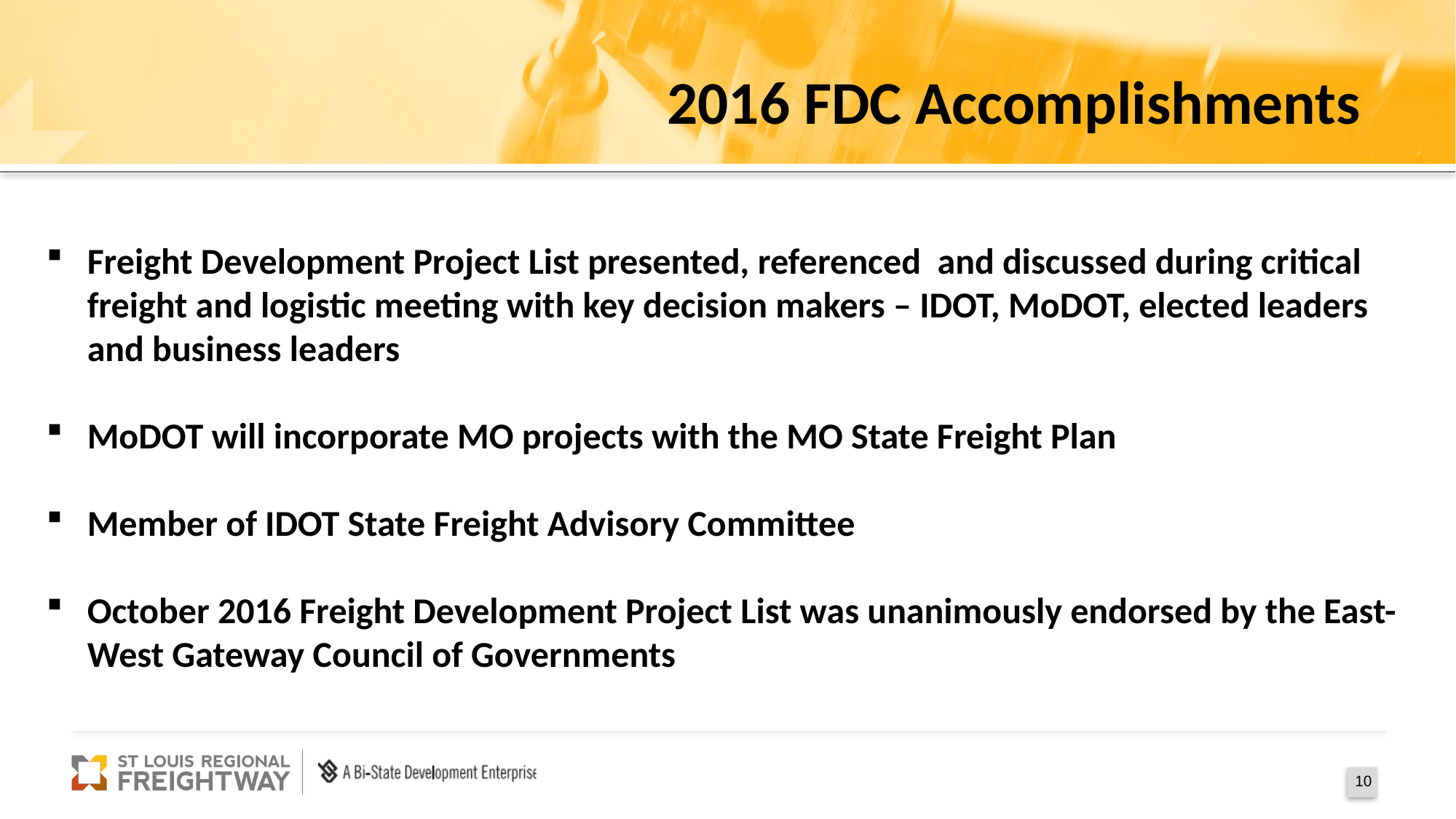

2016 FDC Accomplishments

Freight Development Project List presented, referenced  and discussed during critical freight and logistic meeting with key decision makers – IDOT, MoDOT, elected leaders and business leaders

MoDOT will incorporate MO projects with the MO State Freight Plan

Member of IDOT State Freight Advisory Committee

October 2016 Freight Development Project List was unanimously endorsed by the East-West Gateway Council of Governments